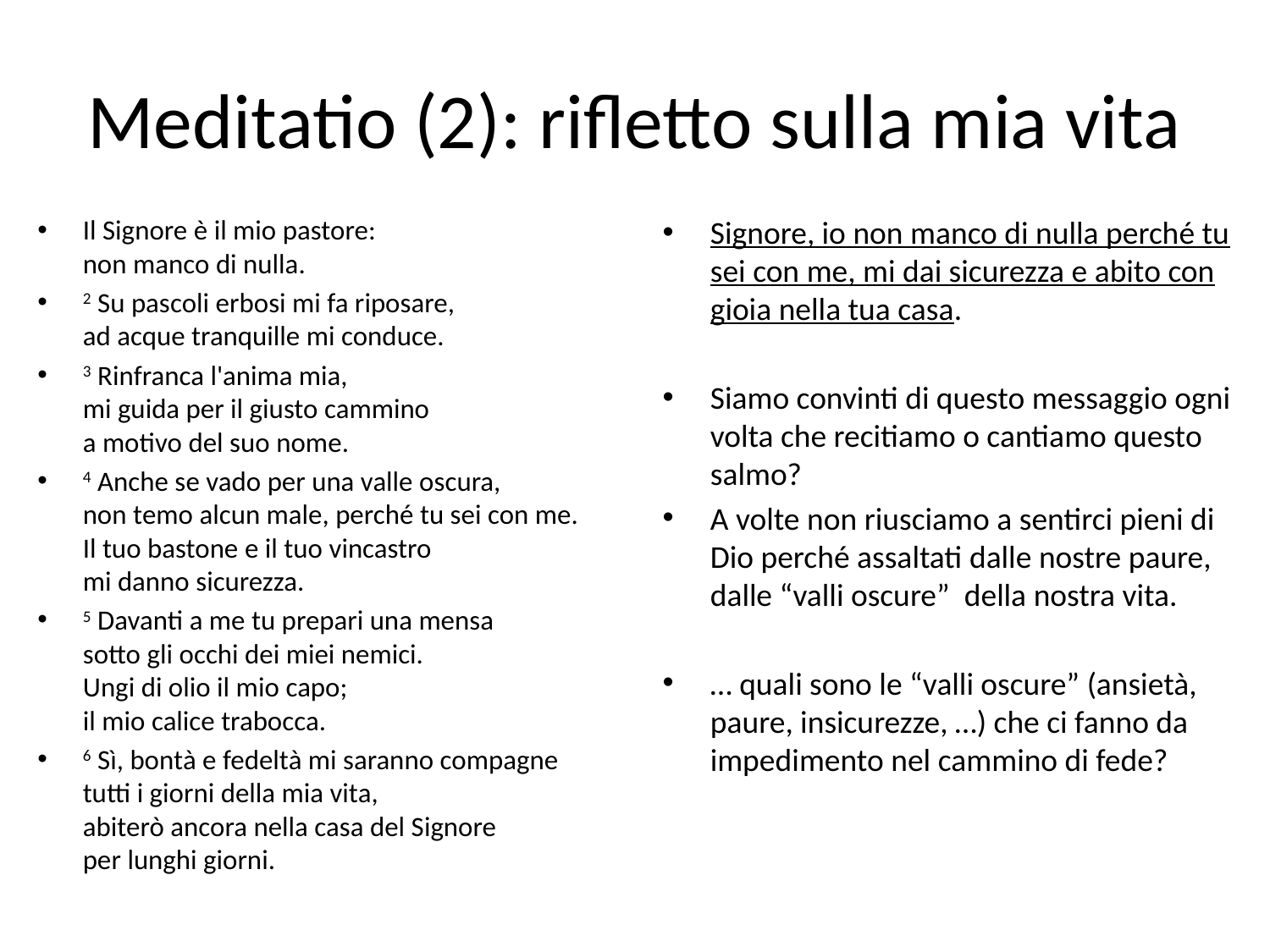

# Meditatio (2): rifletto sulla mia vita
Il Signore è il mio pastore:
non manco di nulla.
2 Su pascoli erbosi mi fa riposare,
ad acque tranquille mi conduce.
3 Rinfranca l'anima mia, 
mi guida per il giusto cammino
a motivo del suo nome.
4 Anche se vado per una valle oscura,
non temo alcun male, perché tu sei con me.
Il tuo bastone e il tuo vincastro
mi danno sicurezza.
5 Davanti a me tu prepari una mensa
sotto gli occhi dei miei nemici.
Ungi di olio il mio capo;
il mio calice trabocca.
6 Sì, bontà e fedeltà mi saranno compagne
tutti i giorni della mia vita,
abiterò ancora nella casa del Signore
per lunghi giorni.
Signore, io non manco di nulla perché tu sei con me, mi dai sicurezza e abito con gioia nella tua casa.

Siamo convinti di questo messaggio ogni volta che recitiamo o cantiamo questo salmo?
A volte non riusciamo a sentirci pieni di Dio perché assaltati dalle nostre paure, dalle “valli oscure”  della nostra vita.

… quali sono le “valli oscure” (ansietà, paure, insicurezze, …) che ci fanno da impedimento nel cammino di fede?